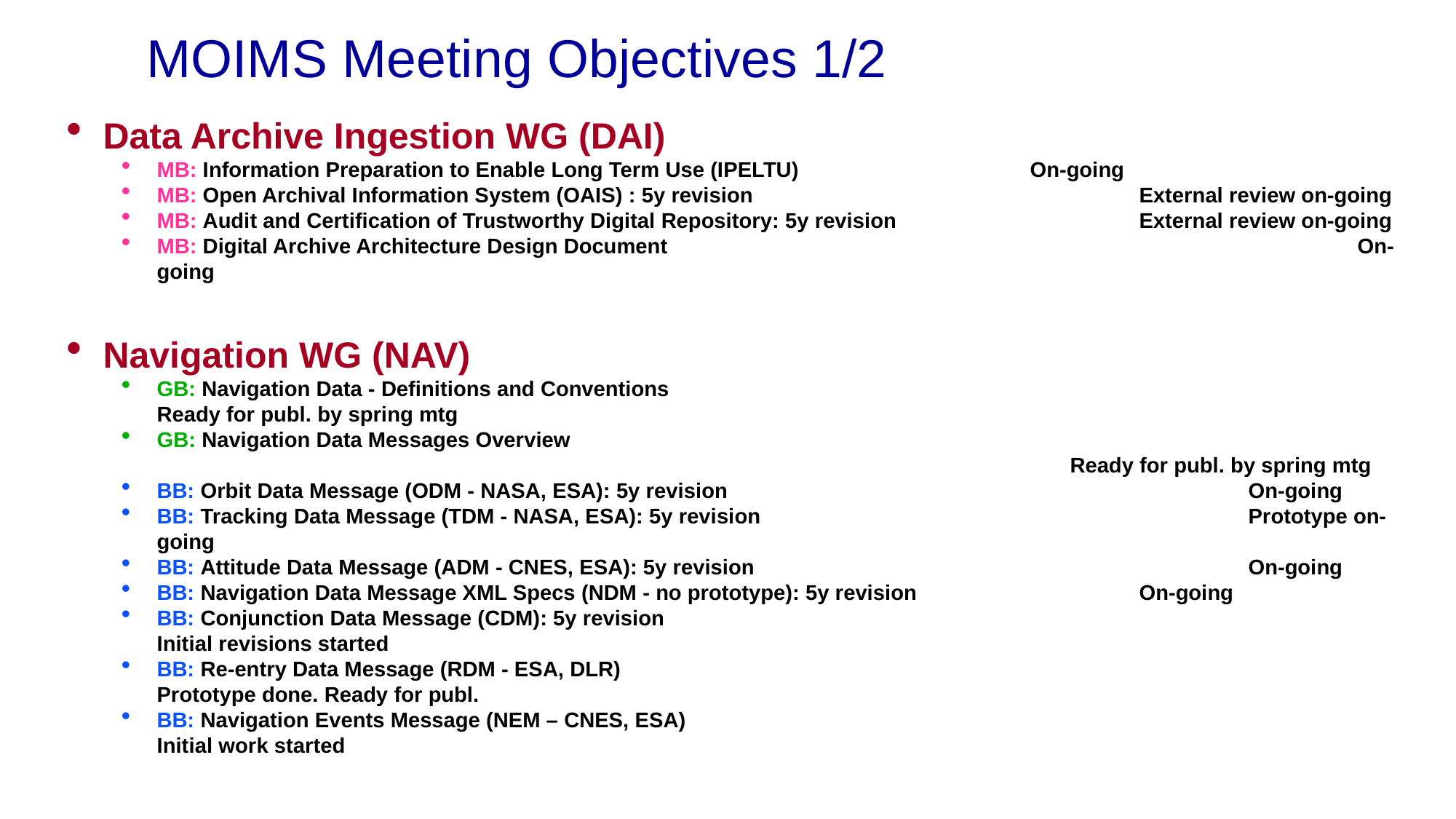

MOIMS Meeting Objectives 1/2
Data Archive Ingestion WG (DAI)
MB: Information Preparation to Enable Long Term Use (IPELTU)			On-going
MB: Open Archival Information System (OAIS) : 5y revision		External review on-going
MB: Audit and Certification of Trustworthy Digital Repository: 5y revision 	 	External review on-going
MB: Digital Archive Architecture Design Document 	 	 		On-going

Navigation WG (NAV)
GB: Navigation Data - Definitions and Conventions				Ready for publ. by spring mtg
GB: Navigation Data Messages Overview					Ready for publ. by spring mtg
BB: Orbit Data Message (ODM - NASA, ESA): 5y revision 			On-going
BB: Tracking Data Message (TDM - NASA, ESA): 5y revision 			Prototype on-going
BB: Attitude Data Message (ADM - CNES, ESA): 5y revision 			On-going
BB: Navigation Data Message XML Specs (NDM - no prototype): 5y revision		On-going
BB: Conjunction Data Message (CDM): 5y revision				Initial revisions started
BB: Re-entry Data Message (RDM - ESA, DLR)				Prototype done. Ready for publ.
BB: Navigation Events Message (NEM – CNES, ESA)				Initial work started